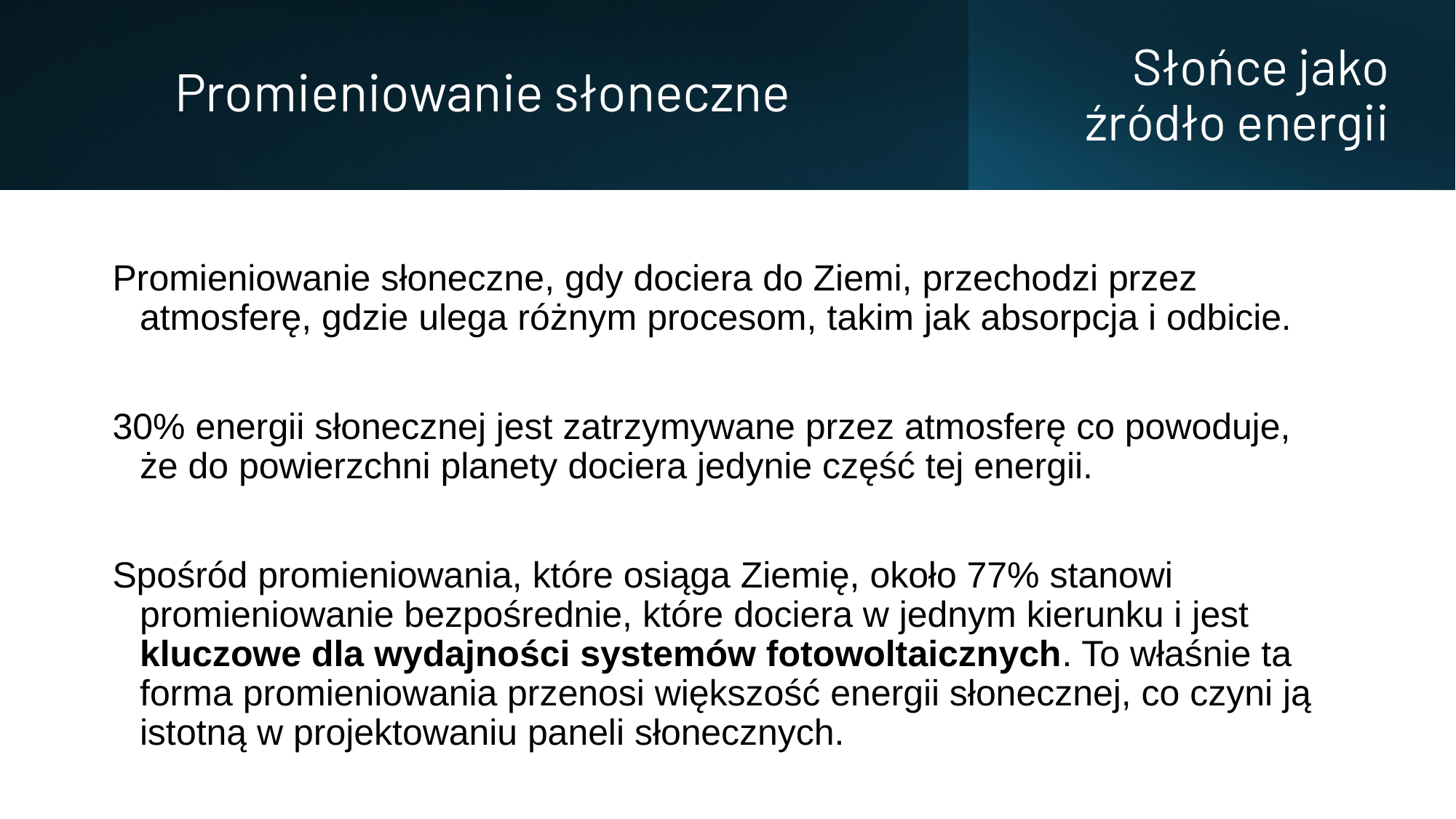

Promieniowanie słoneczne
# Słońce jako źródło energii
Promieniowanie słoneczne, gdy dociera do Ziemi, przechodzi przez atmosferę, gdzie ulega różnym procesom, takim jak absorpcja i odbicie.

30% energii słonecznej jest zatrzymywane przez atmosferę co powoduje, że do powierzchni planety dociera jedynie część tej energii.

Spośród promieniowania, które osiąga Ziemię, około 77% stanowi promieniowanie bezpośrednie, które dociera w jednym kierunku i jest kluczowe dla wydajności systemów fotowoltaicznych. To właśnie ta forma promieniowania przenosi większość energii słonecznej, co czyni ją istotną w projektowaniu paneli słonecznych.